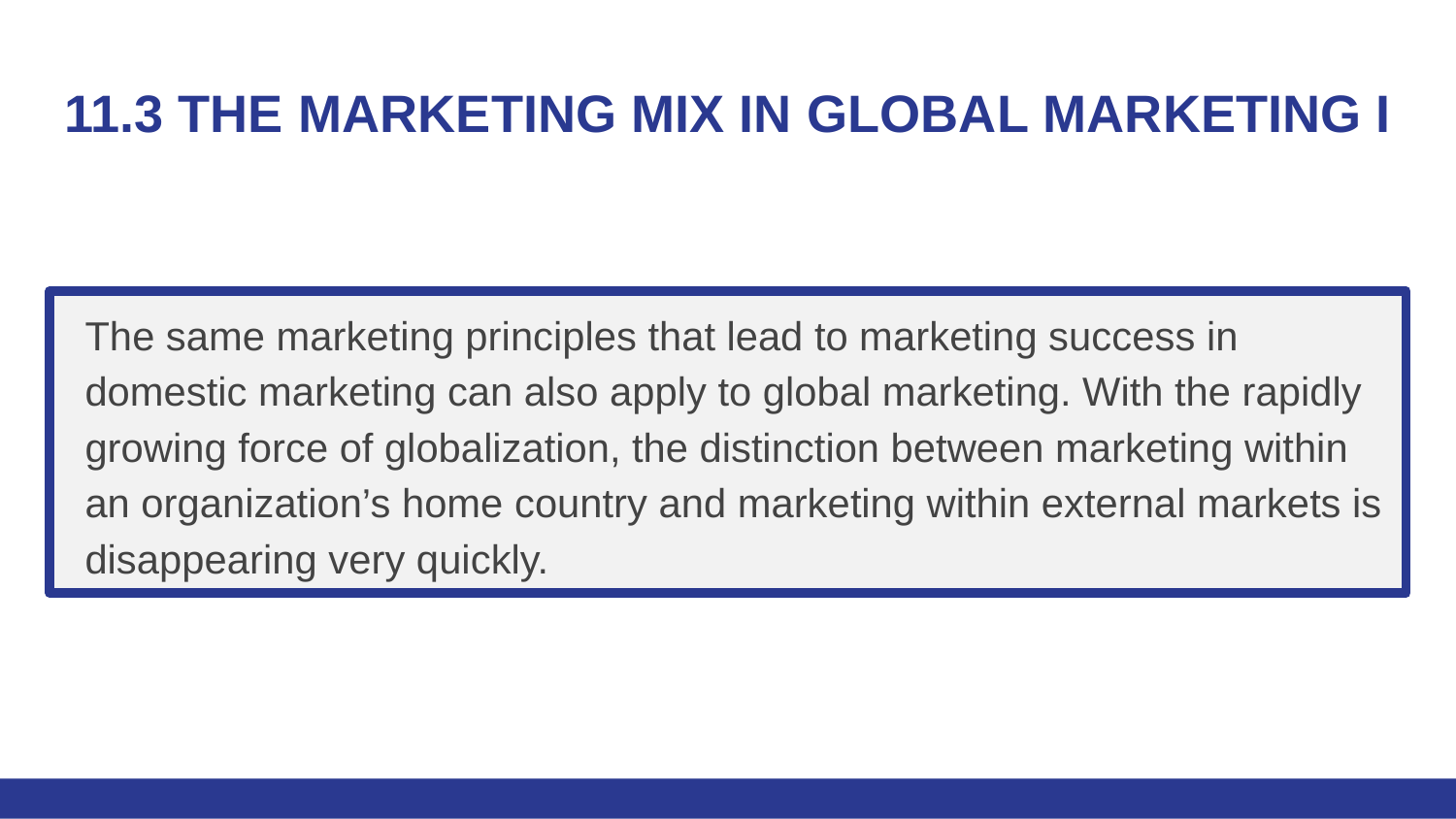

# 11.3 THE MARKETING MIX IN GLOBAL MARKETING I
The same marketing principles that lead to marketing success in domestic marketing can also apply to global marketing. With the rapidly growing force of globalization, the distinction between marketing within an organization’s home country and marketing within external markets is disappearing very quickly.